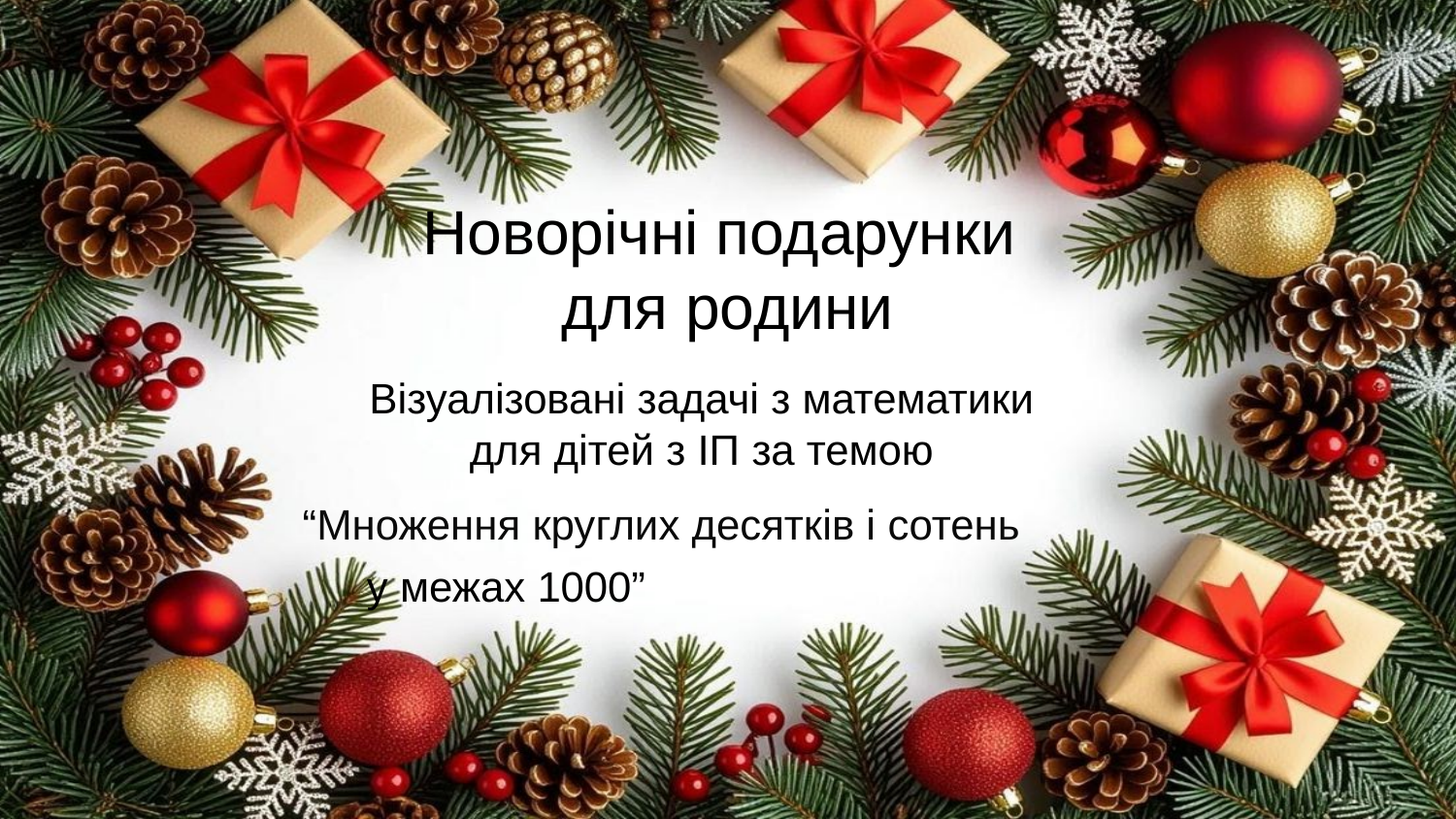

# Новорічні подарунки
для родини
Візуалізовані задачі з математики
для дітей з ІП за темою
“Множення круглих десятків і сотень      у межах 1000”